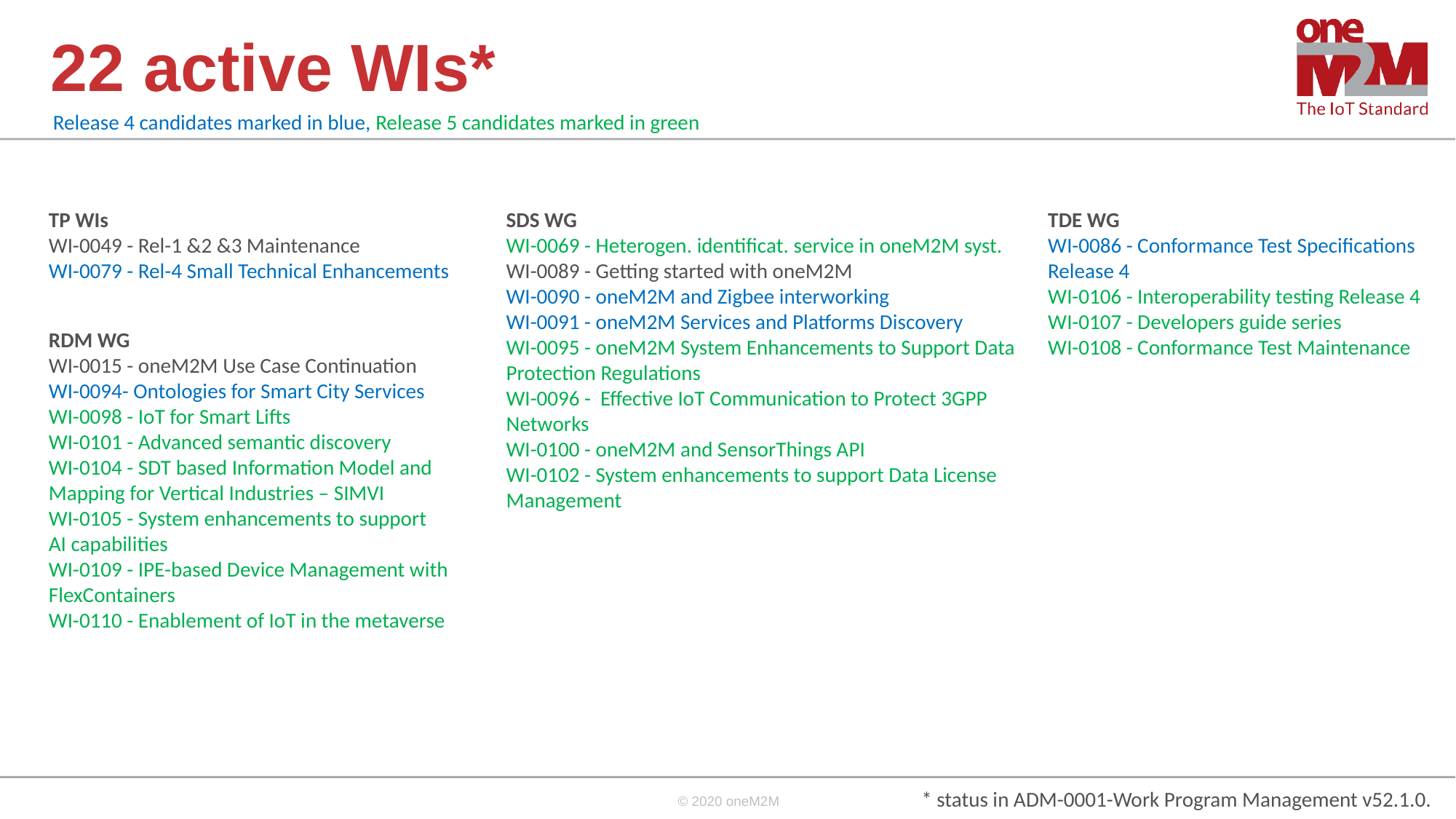

# 22 active WIs*
Release 4 candidates marked in blue, Release 5 candidates marked in green

TP WIs
WI-0049 - Rel-1 &2 &3 Maintenance
WI-0079 - Rel-4 Small Technical Enhancements

RDM WG
WI-0015 - oneM2M Use Case Continuation
WI-0094- Ontologies for Smart City Services
WI-0098 - IoT for Smart Lifts
WI-0101 - Advanced semantic discovery
WI-0104 - SDT based Information Model and Mapping for Vertical Industries – SIMVI
WI-0105 - System enhancements to support
AI capabilities
WI-0109 - IPE-based Device Management with FlexContainers
WI-0110 - Enablement of IoT in the metaverse
SDS WG
WI-0069 - Heterogen. identificat. service in oneM2M syst.
WI-0089 - Getting started with oneM2M
WI-0090 - oneM2M and Zigbee interworking
WI-0091 - oneM2M Services and Platforms Discovery
WI-0095 - oneM2M System Enhancements to Support Data Protection Regulations
WI-0096 -  Effective IoT Communication to Protect 3GPP Networks
WI-0100 - oneM2M and SensorThings API
WI-0102 - System enhancements to support Data License Management

TDE WG
WI-0086 - Conformance Test Specifications Release 4
WI-0106 - Interoperability testing Release 4
WI-0107 - Developers guide series
WI-0108 - Conformance Test Maintenance
* status in ADM-0001-Work Program Management v52.1.0.